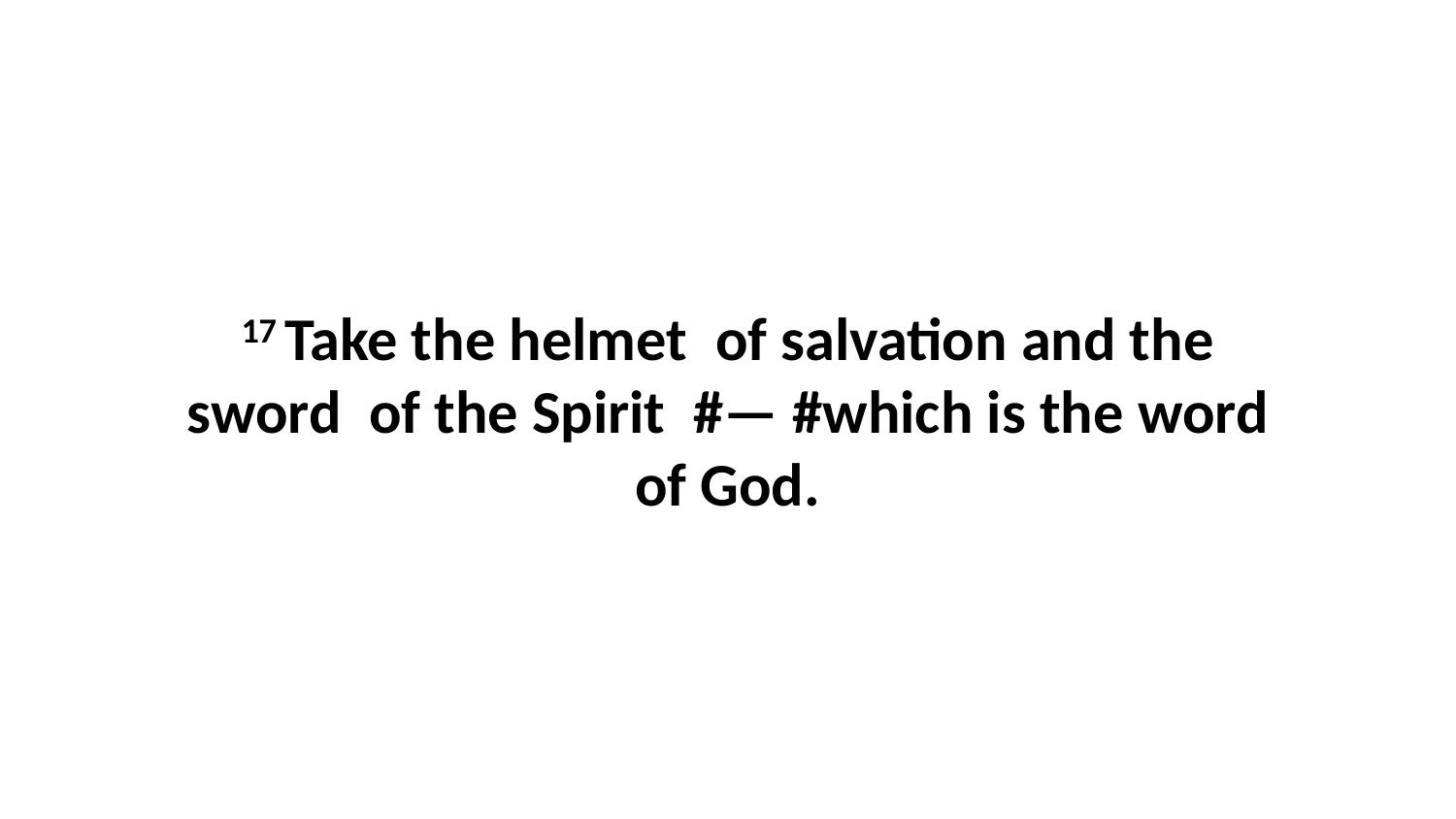

17 Take the helmet  of salvation and the sword  of the Spirit  #— #which is the word of God.